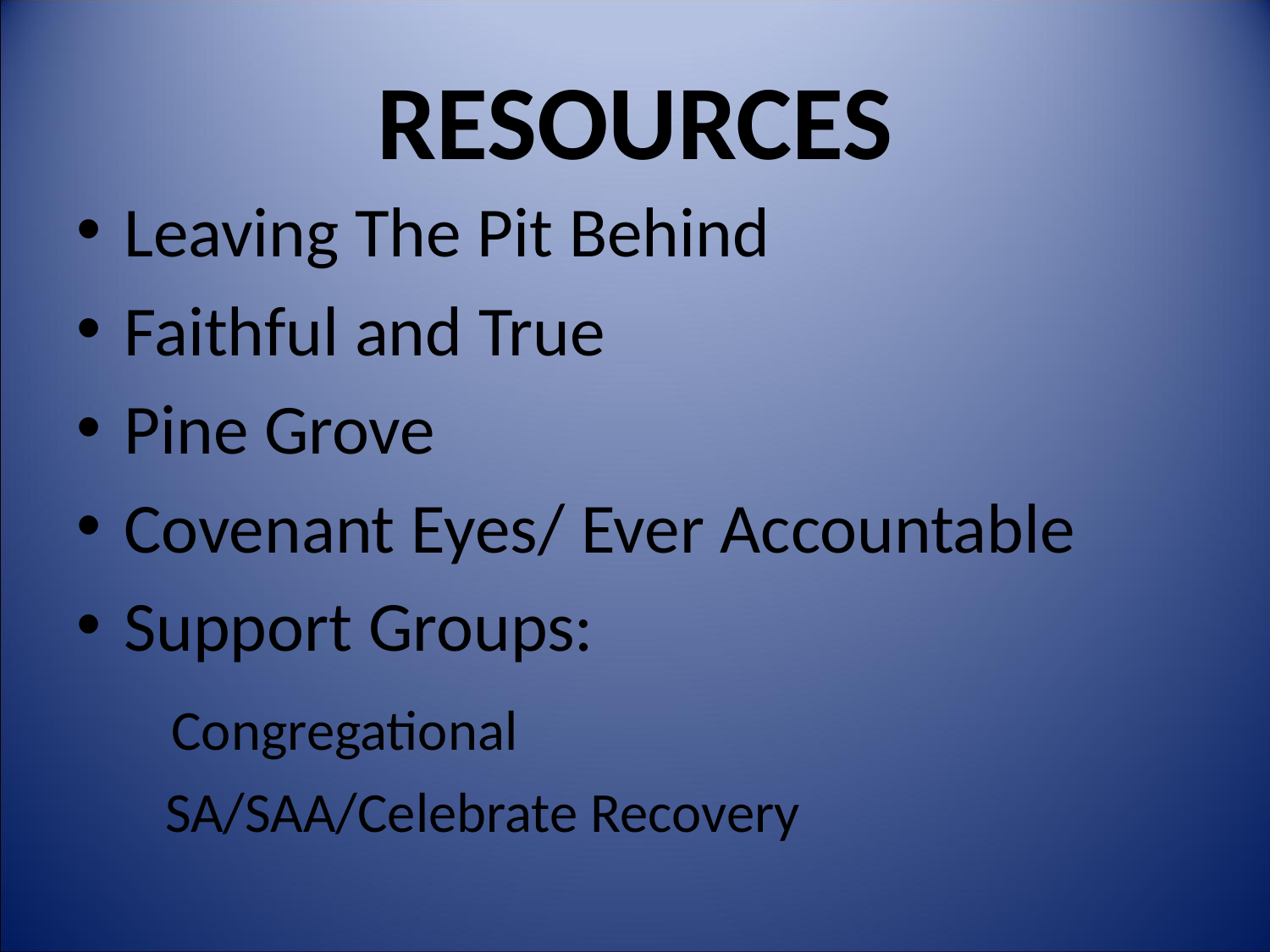

# RESOURCES
Leaving The Pit Behind
Faithful and True
Pine Grove
Covenant Eyes/ Ever Accountable
Support Groups:
      Congregational
       SA/SAA/Celebrate Recovery